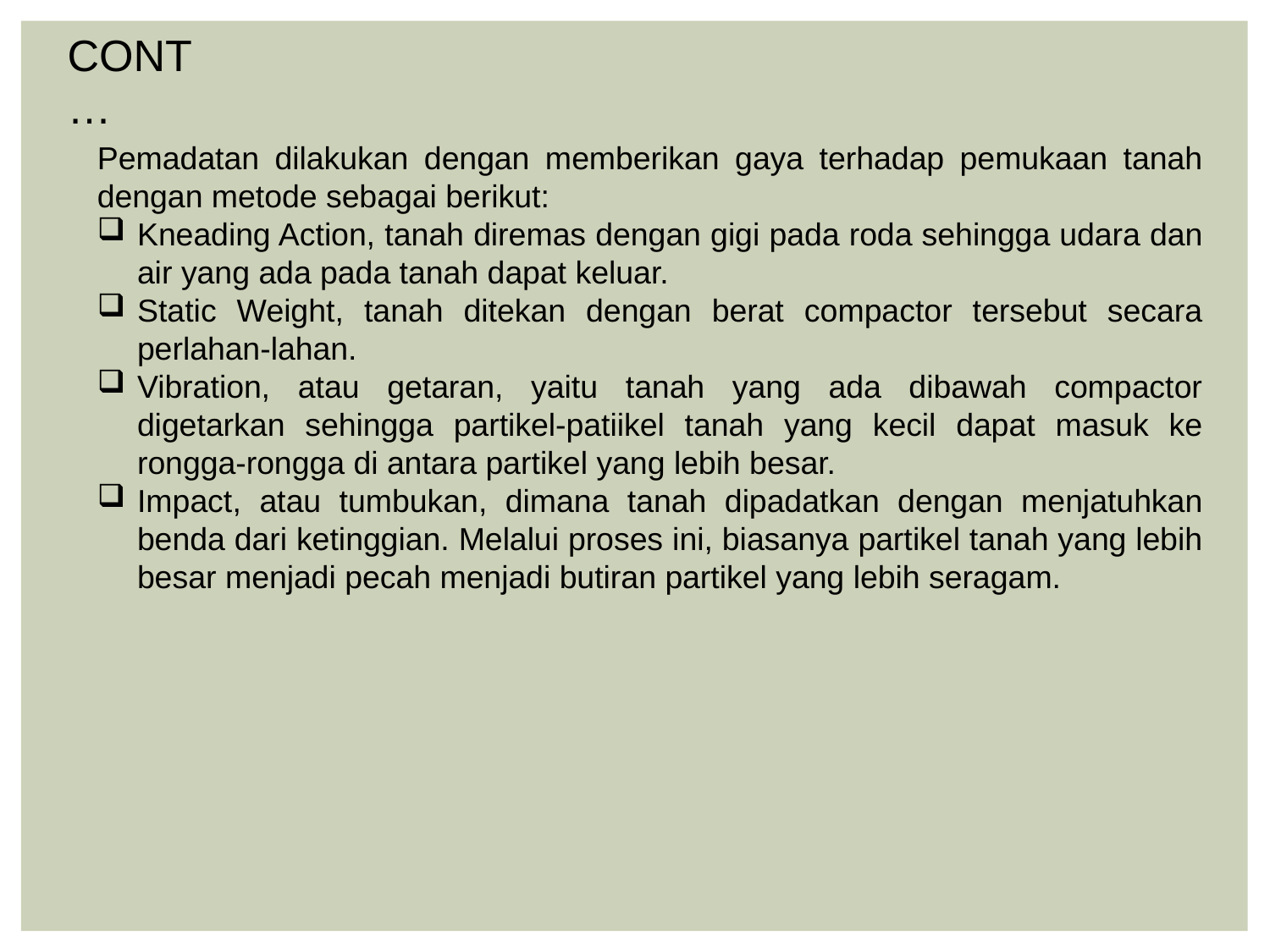

CONT…
Pemadatan dilakukan dengan memberikan gaya terhadap pemukaan tanah dengan metode sebagai berikut:
Kneading Action, tanah diremas dengan gigi pada roda sehingga udara dan air yang ada pada tanah dapat keluar.
Static Weight, tanah ditekan dengan berat compactor tersebut secara perlahan-lahan.
Vibration, atau getaran, yaitu tanah yang ada dibawah compactor digetarkan sehingga partikel-patiikel tanah yang kecil dapat masuk ke rongga-rongga di antara partikel yang lebih besar.
Impact, atau tumbukan, dimana tanah dipadatkan dengan menjatuhkan benda dari ketinggian. Melalui proses ini, biasanya partikel tanah yang lebih besar menjadi pecah menjadi butiran partikel yang lebih seragam.